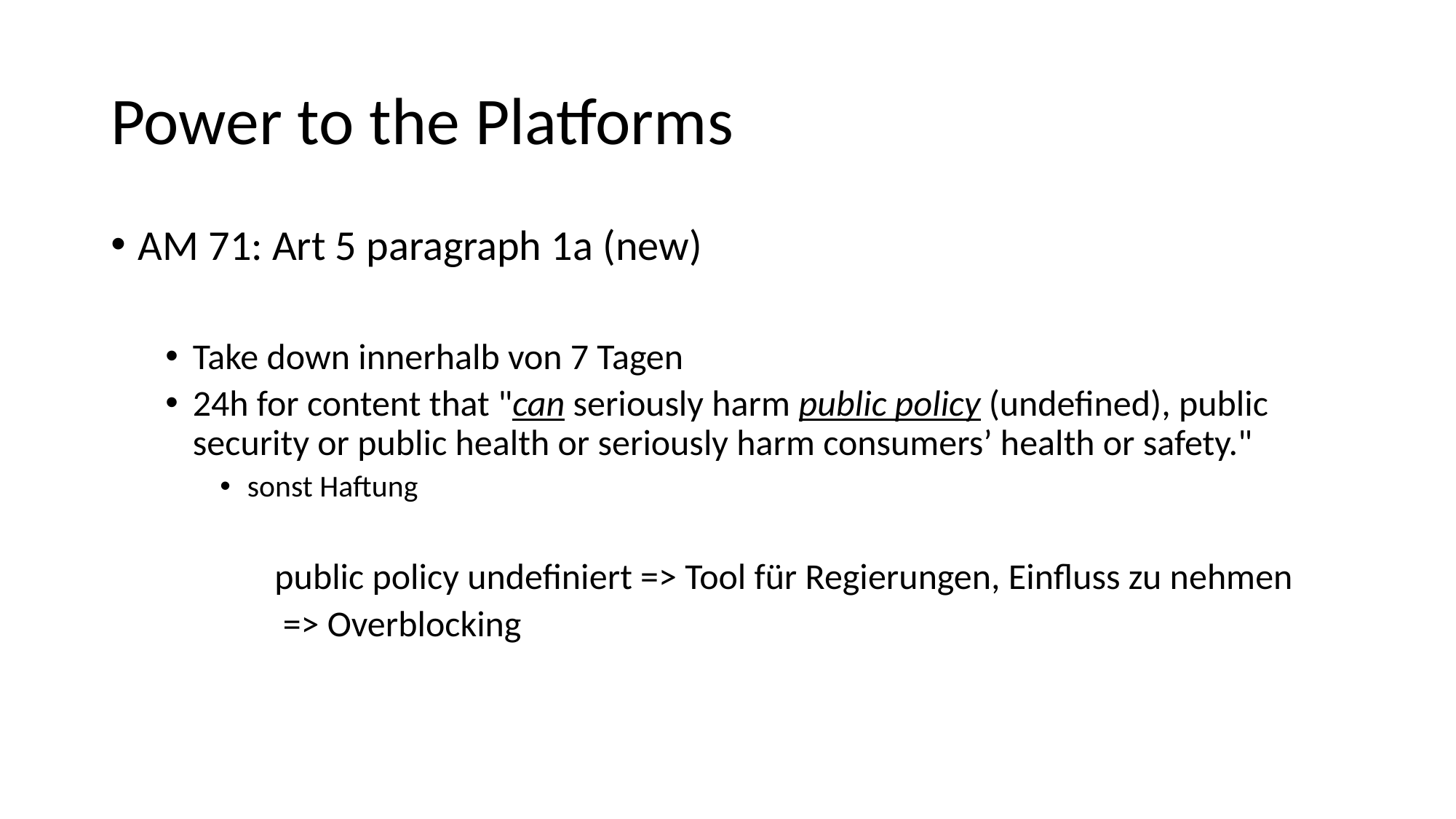

# Power to the Platforms
AM 71: Art 5 paragraph 1a (new)

Take down innerhalb von 7 Tagen
24h for content that "can seriously harm public policy (undefined), public security or public health or seriously harm consumers’ health or safety."
sonst Haftung

	public policy undefiniert => Tool für Regierungen, Einfluss zu nehmen
	 => Overblocking